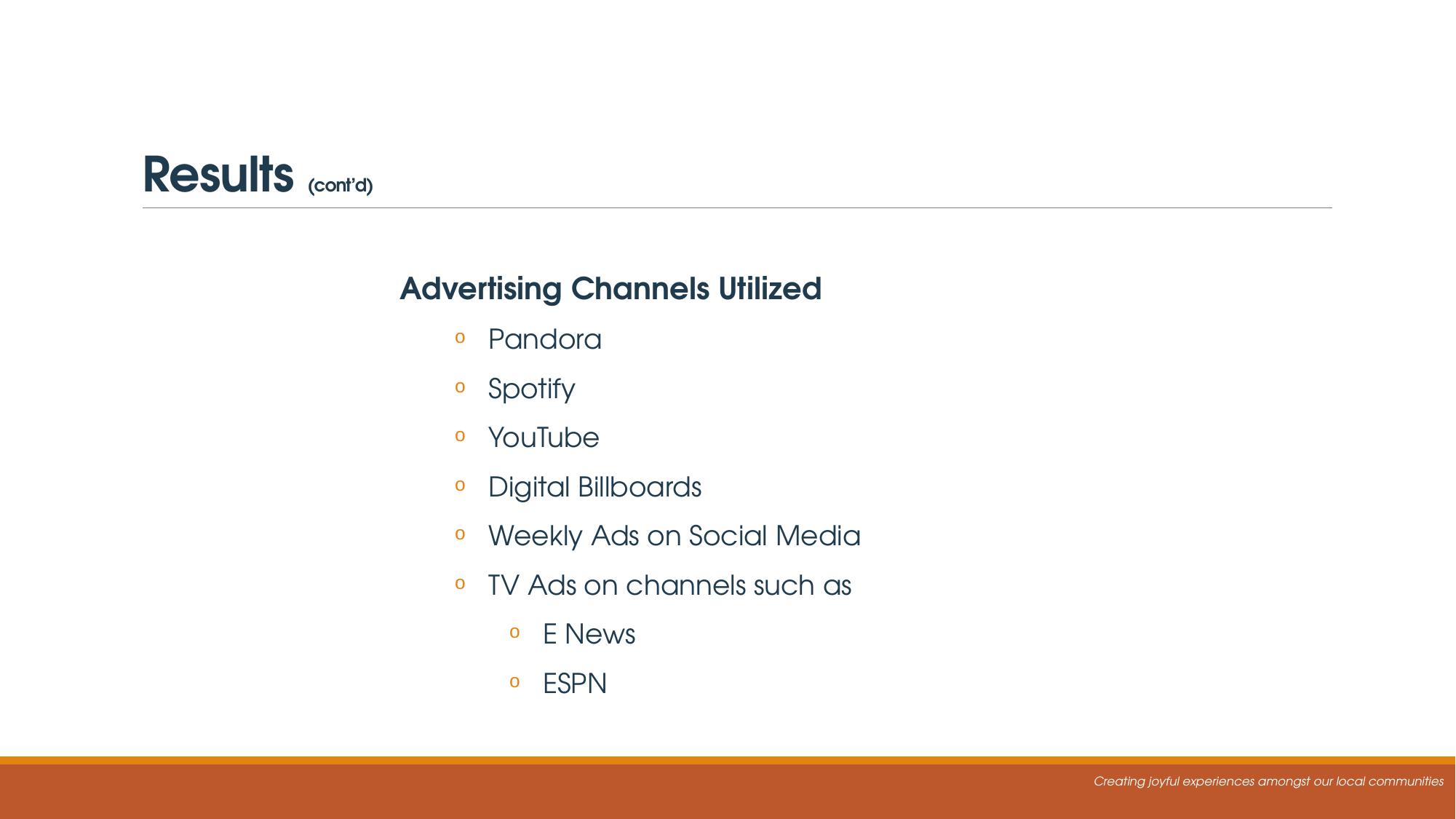

# Results (cont’d)
Advertising Channels Utilized
Pandora
Spotify
YouTube
Digital Billboards
Weekly Ads on Social Media
TV Ads on channels such as
E News
ESPN
Creating joyful experiences amongst our local communities